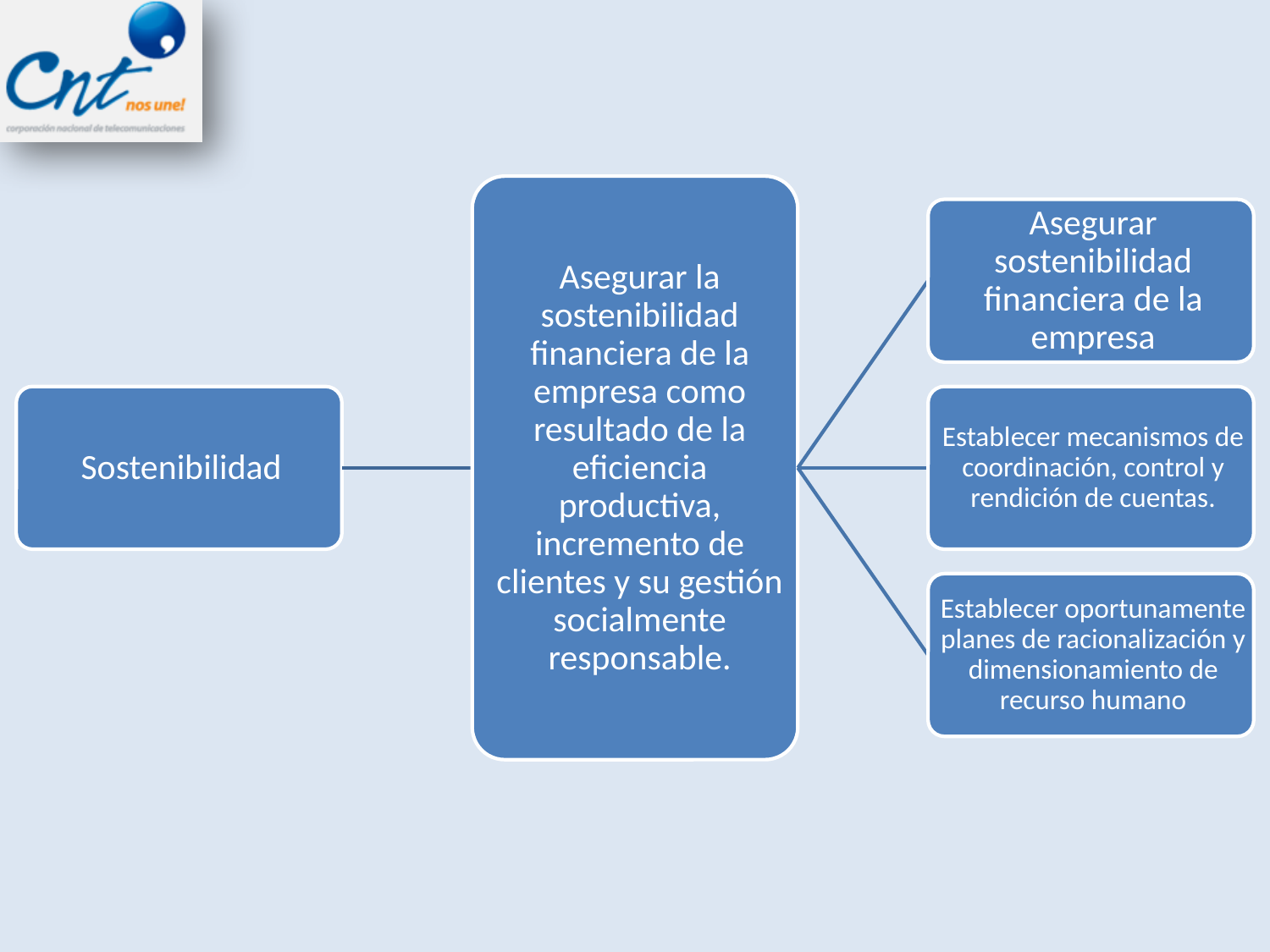

Sostenibilidad

Asegurar la sostenibilidad financiera de la empresa como resultado de la eficiencia productiva, incremento de clientes y su gestión socialmente responsable.

Asegurar sostenibilidad financiera de la empresa

Establecer mecanismos de coordinación, control y rendición de cuentas.

Establecer oportunamente planes de racionalización y dimensionamiento de recurso humano